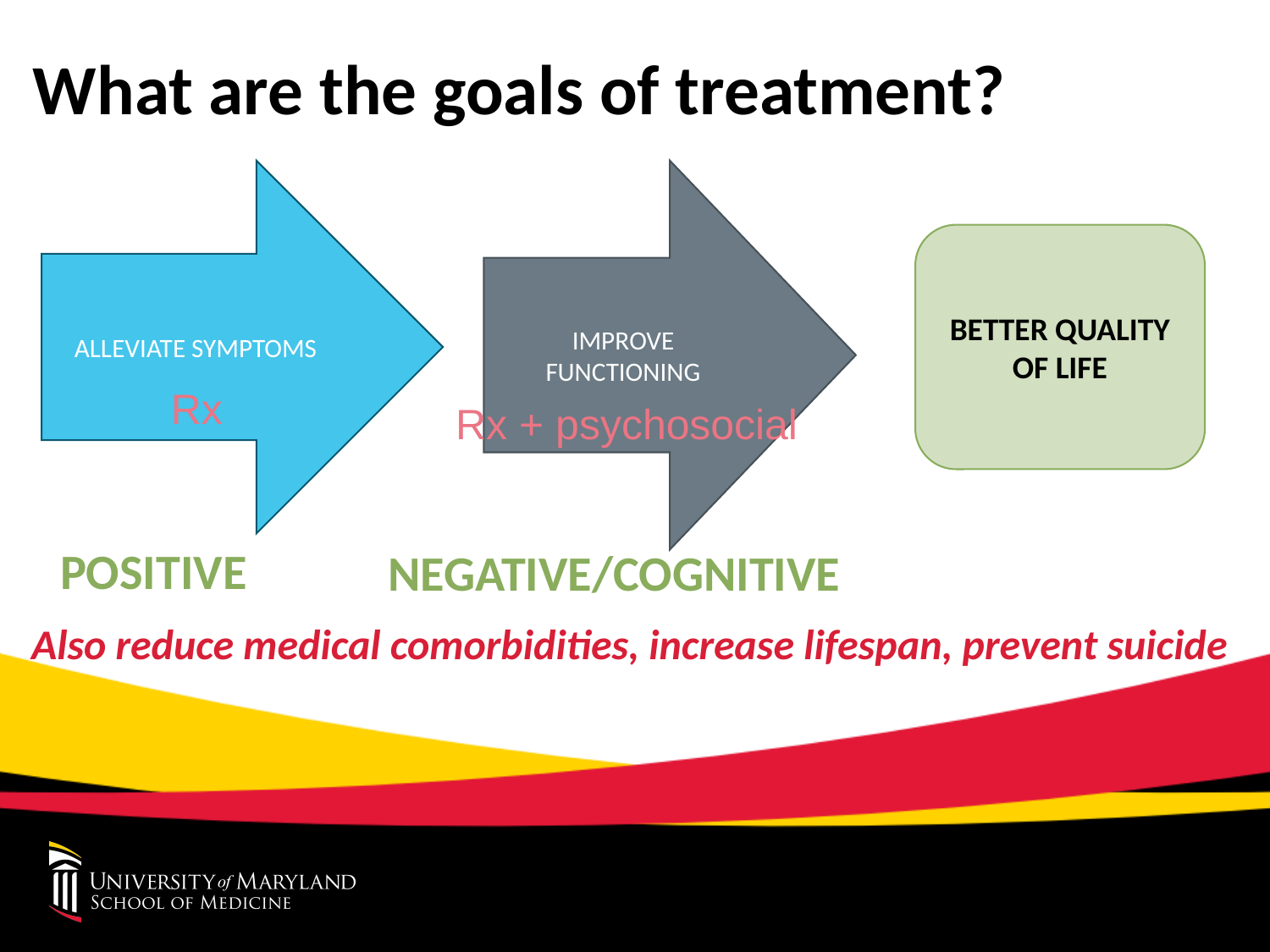

# What are the goals of treatment?
ALLEVIATE SYMPTOMS
IMPROVE FUNCTIONING
BETTER QUALITY OF LIFE
Rx
Rx + psychosocial
POSITIVE
NEGATIVE/COGNITIVE
Also reduce medical comorbidities, increase lifespan, prevent suicide